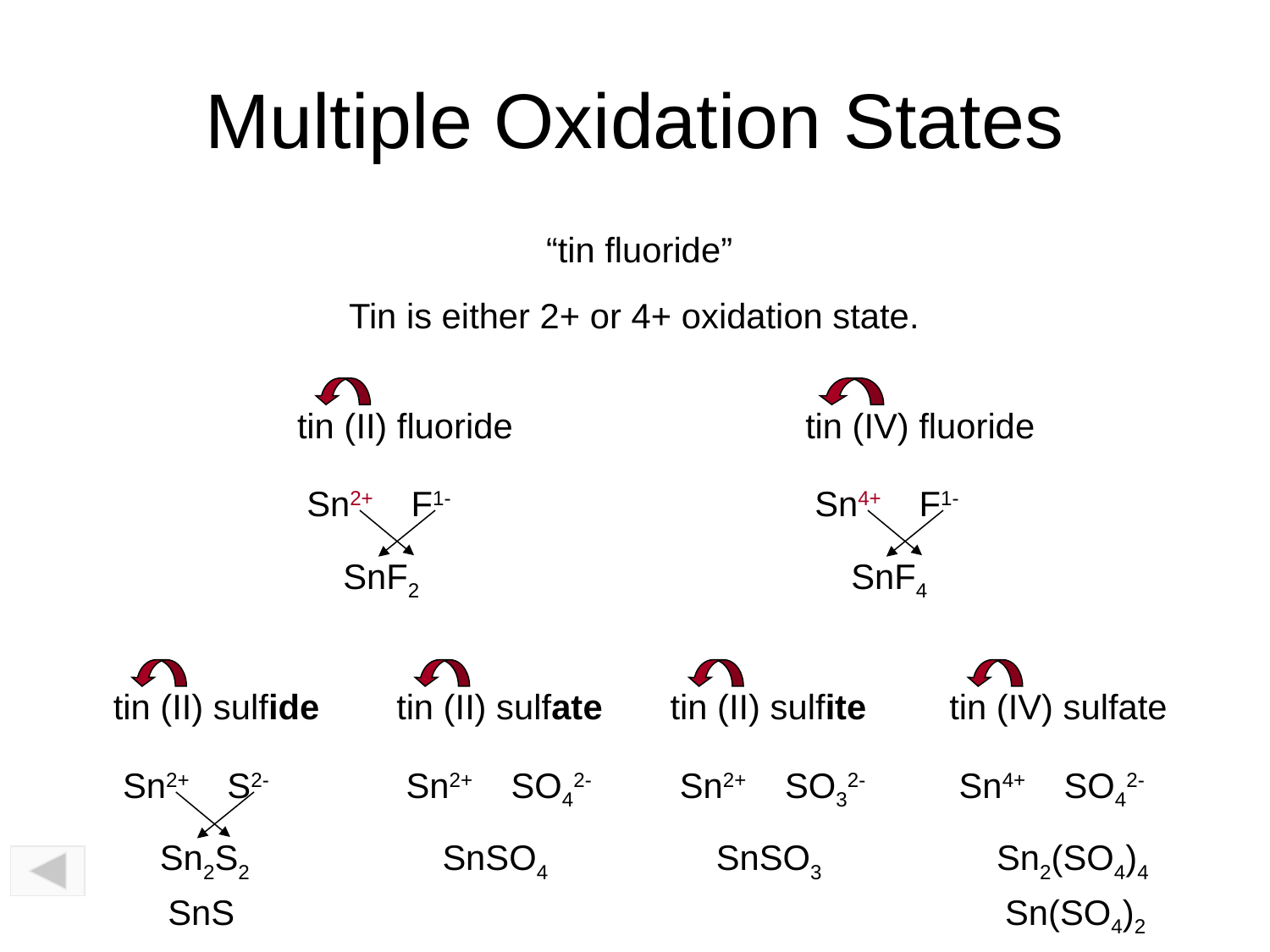

# Multiple Oxidation States
“tin fluoride”
Tin is either 2+ or 4+ oxidation state.

tin (II) fluoride
tin (IV) fluoride
Sn2+
F1-
Sn4+
F1-

SnF2
SnF4

tin (II) sulfide
tin (II) sulfate
tin (II) sulfite
tin (IV) sulfate
Sn2+
S2-
Sn2+
SO42-
Sn2+
SO32-
Sn4+
SO42-

Sn2S2
SnSO4
SnSO3
Sn2(SO4)4

SnS
Sn(SO4)2